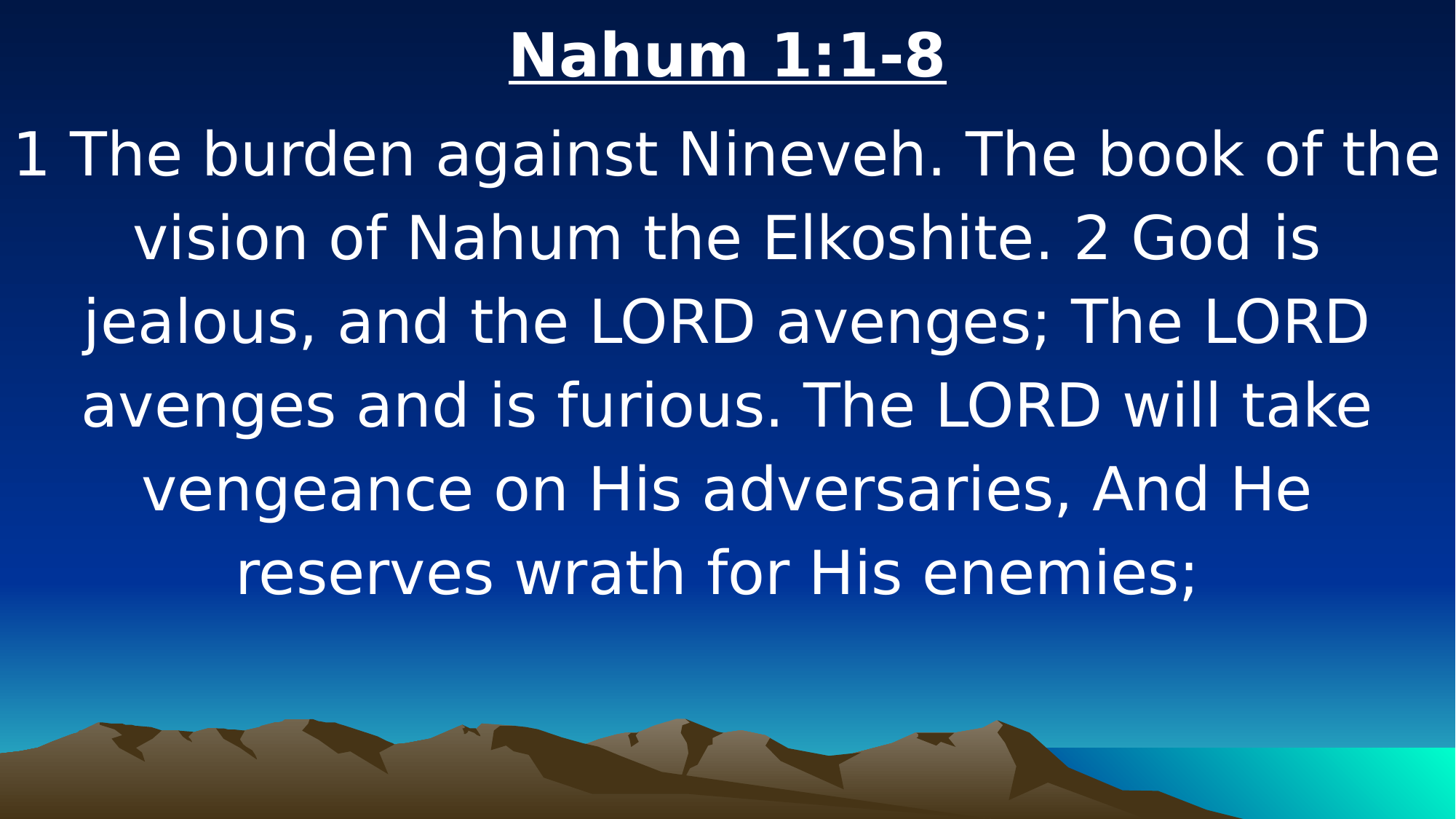

Nahum 1:1-8
1 The burden against Nineveh. The book of the vision of Nahum the Elkoshite. 2 God is jealous, and the LORD avenges; The LORD avenges and is furious. The LORD will take vengeance on His adversaries, And He reserves wrath for His enemies;